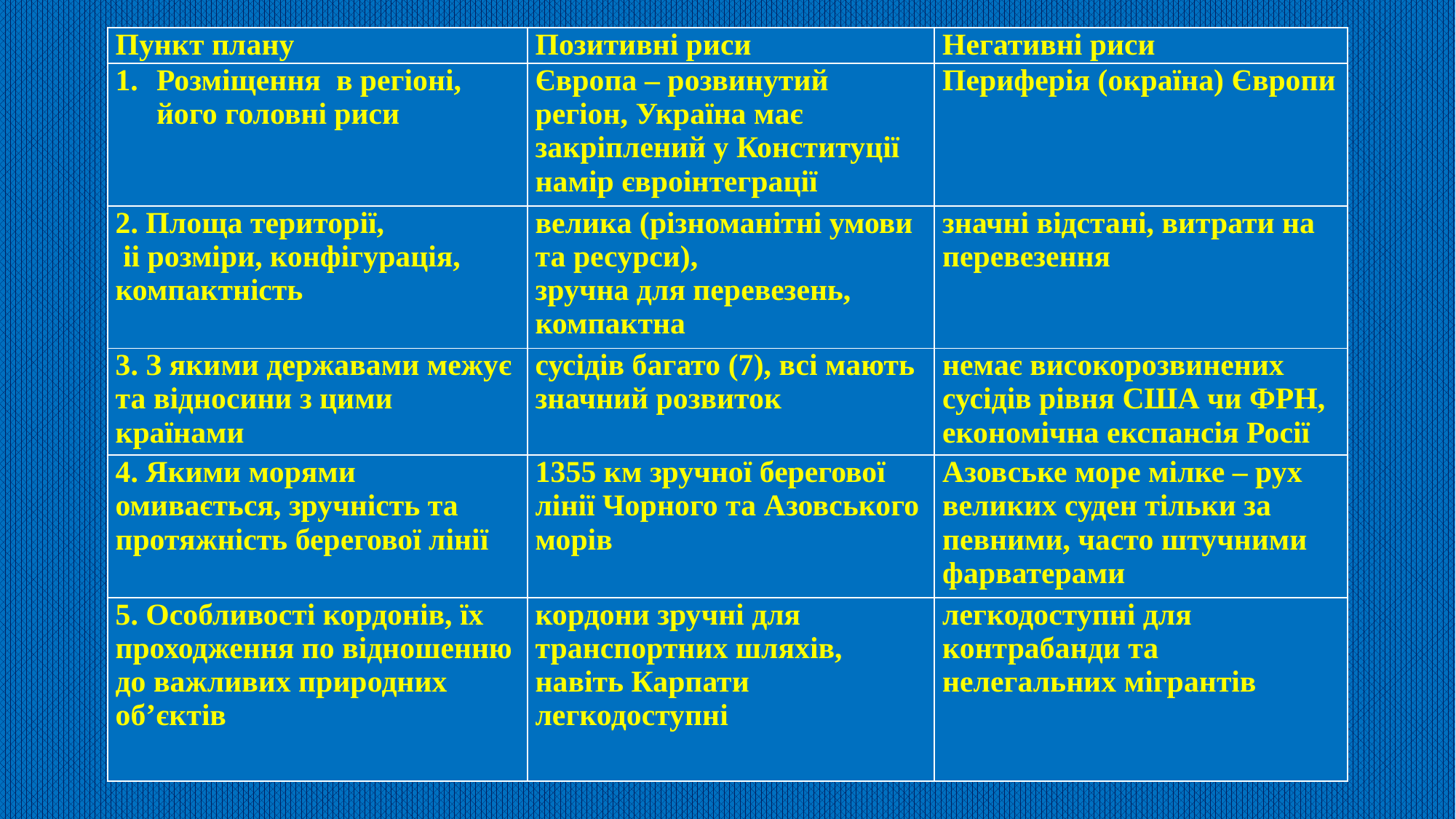

| Пункт плану | Позитивні риси | Негативні риси |
| --- | --- | --- |
| Розміщення в регіоні, його головні риси | Європа – розвинутий регіон, Україна має закріплений у Конституції намір євроінтеграції | Периферія (окраїна) Європи |
| 2. Площа території, іі розміри, конфігурація, компактність | велика (різноманітні умови та ресурси), зручна для перевезень, компактна | значні відстані, витрати на перевезення |
| 3. З якими державами межує та відносини з цими країнами | сусідів багато (7), всі мають значний розвиток | немає високорозвинених сусідів рівня США чи ФРН, економічна експансія Росії |
| 4. Якими морями омивається, зручність та протяжність берегової лінії | 1355 км зручної берегової лінії Чорного та Азовського морів | Азовське море мілке – рух великих суден тільки за певними, часто штучними фарватерами |
| 5. Особливості кордонів, їх проходження по відношенню до важливих природних об’єктів | кордони зручні для транспортних шляхів, навіть Карпати легкодоступні | легкодоступні для контрабанди та нелегальних мігрантів |